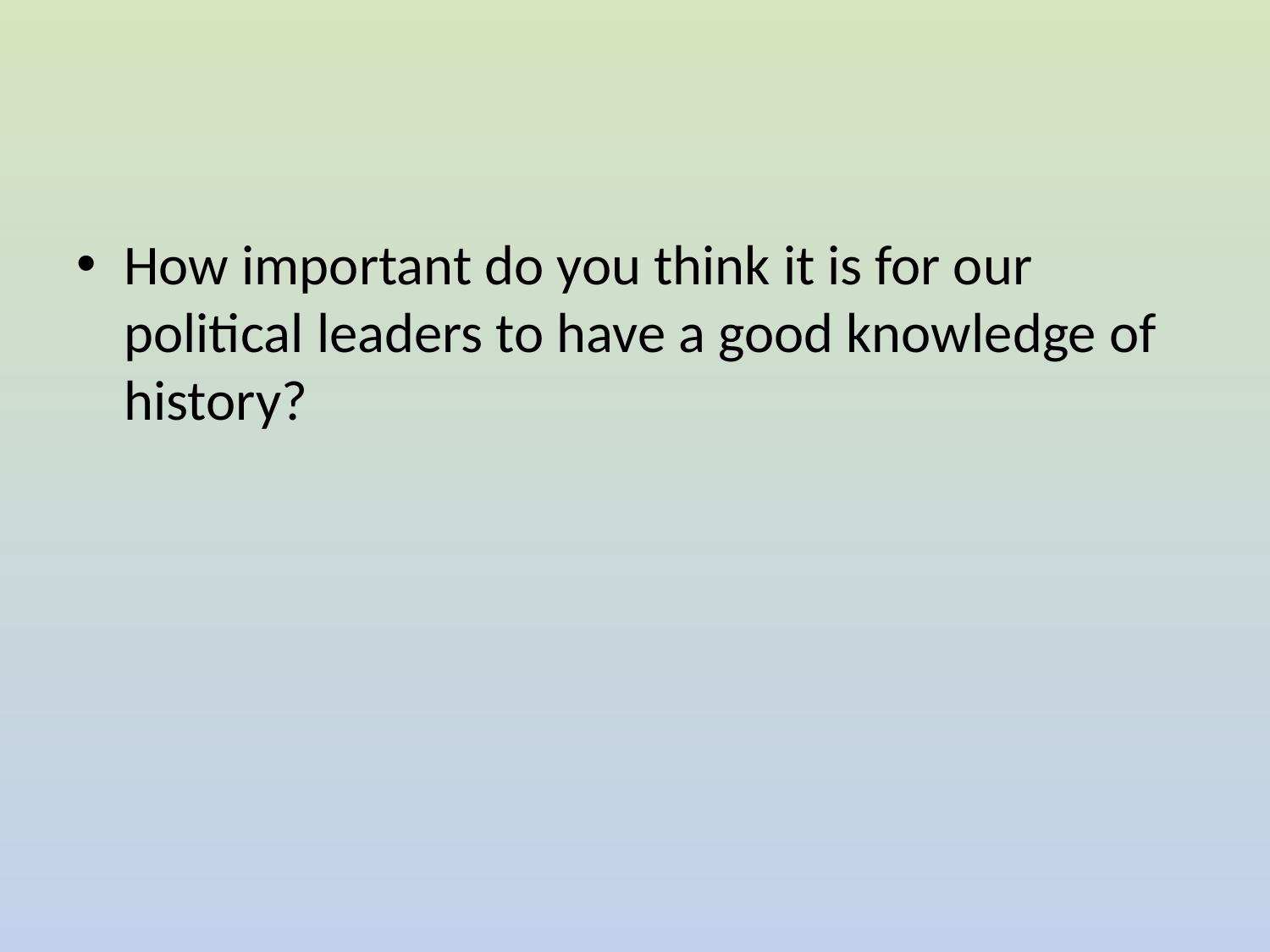

#
How important do you think it is for our political leaders to have a good knowledge of history?